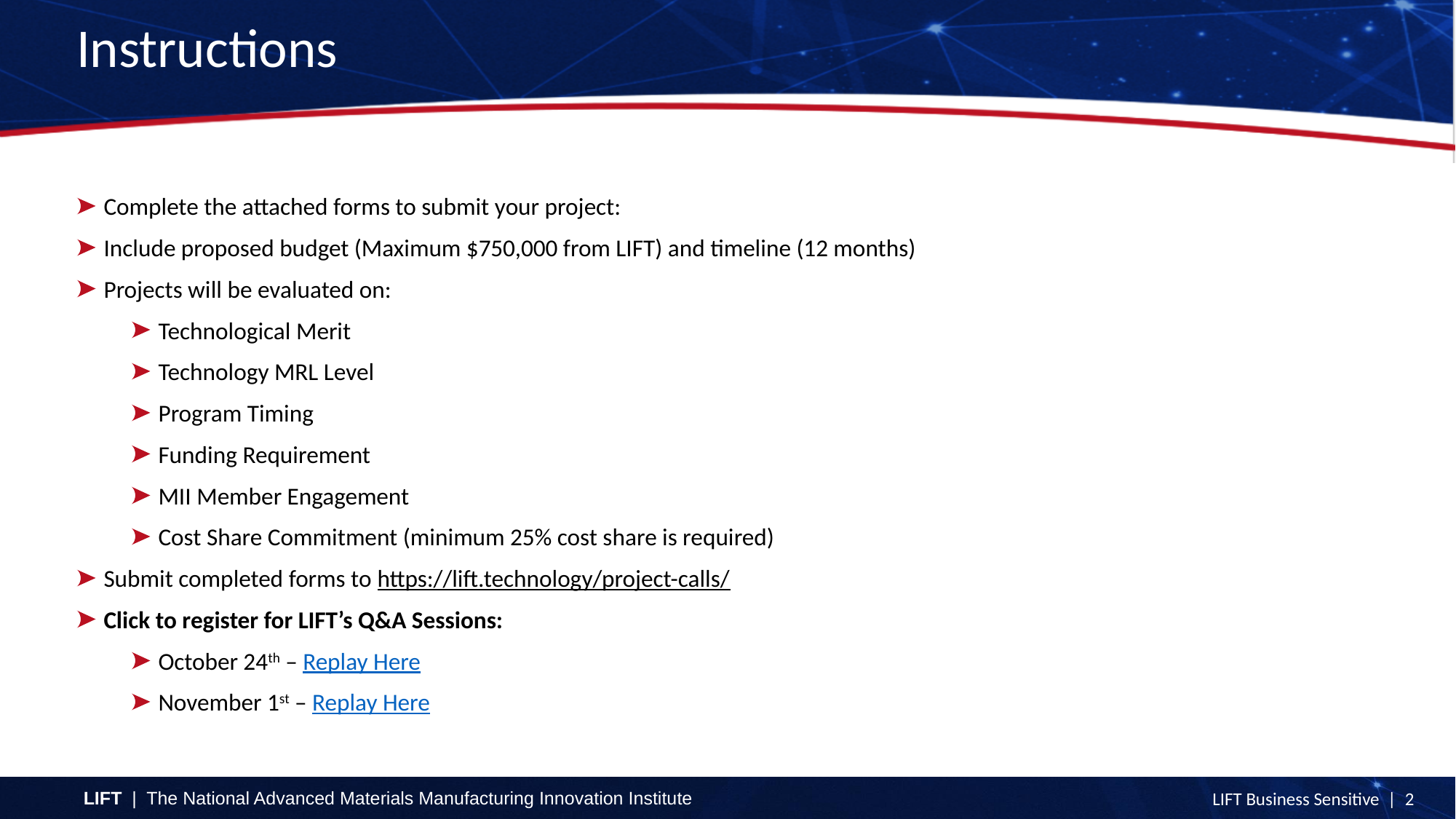

# Instructions
Complete the attached forms to submit your project:
Include proposed budget (Maximum $750,000 from LIFT) and timeline (12 months)
Projects will be evaluated on:
Technological Merit
Technology MRL Level
Program Timing
Funding Requirement
MII Member Engagement
Cost Share Commitment (minimum 25% cost share is required)
Submit completed forms to https://lift.technology/project-calls/
Click to register for LIFT’s Q&A Sessions:
October 24th – Replay Here
November 1st – Replay Here